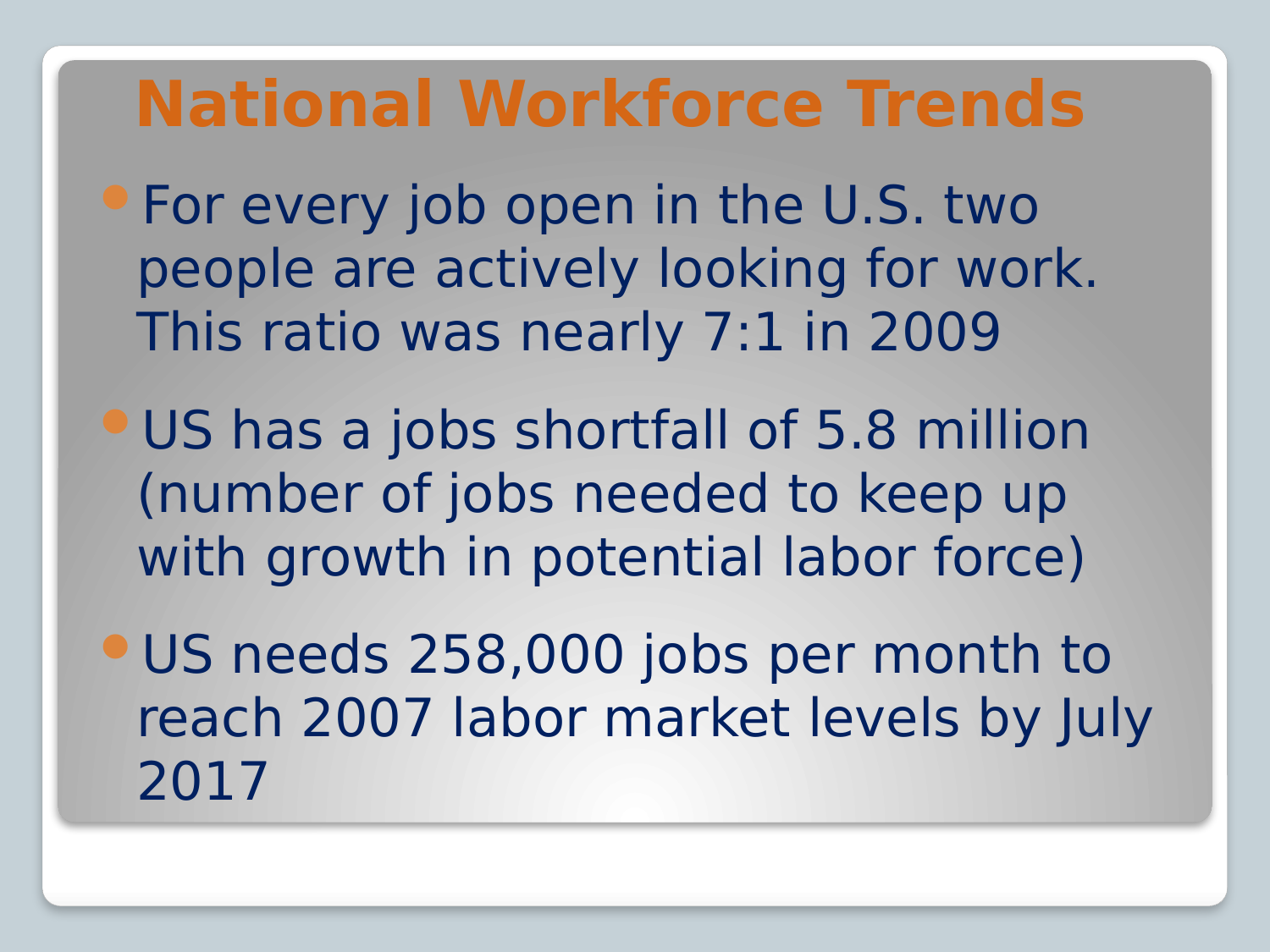

# National Workforce Trends
For every job open in the U.S. two people are actively looking for work. This ratio was nearly 7:1 in 2009

US has a jobs shortfall of 5.8 million (number of jobs needed to keep up with growth in potential labor force)

US needs 258,000 jobs per month to reach 2007 labor market levels by July 2017